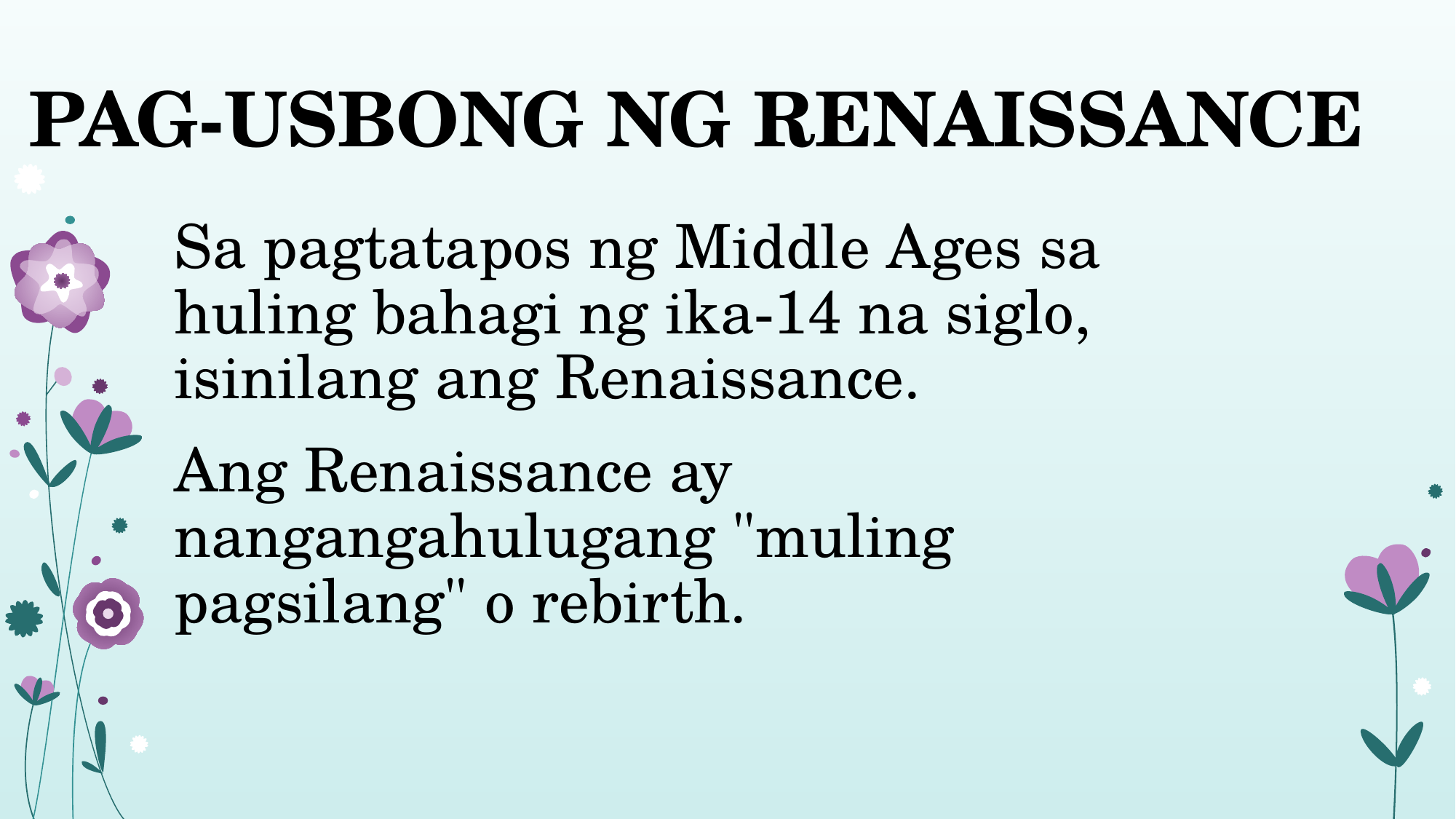

# PAG-USBONG NG RENAISSANCE
Sa pagtatapos ng Middle Ages sa huling bahagi ng ika-14 na siglo, isinilang ang Renaissance.
Ang Renaissance ay nangangahulugang "muling pagsilang" o rebirth.